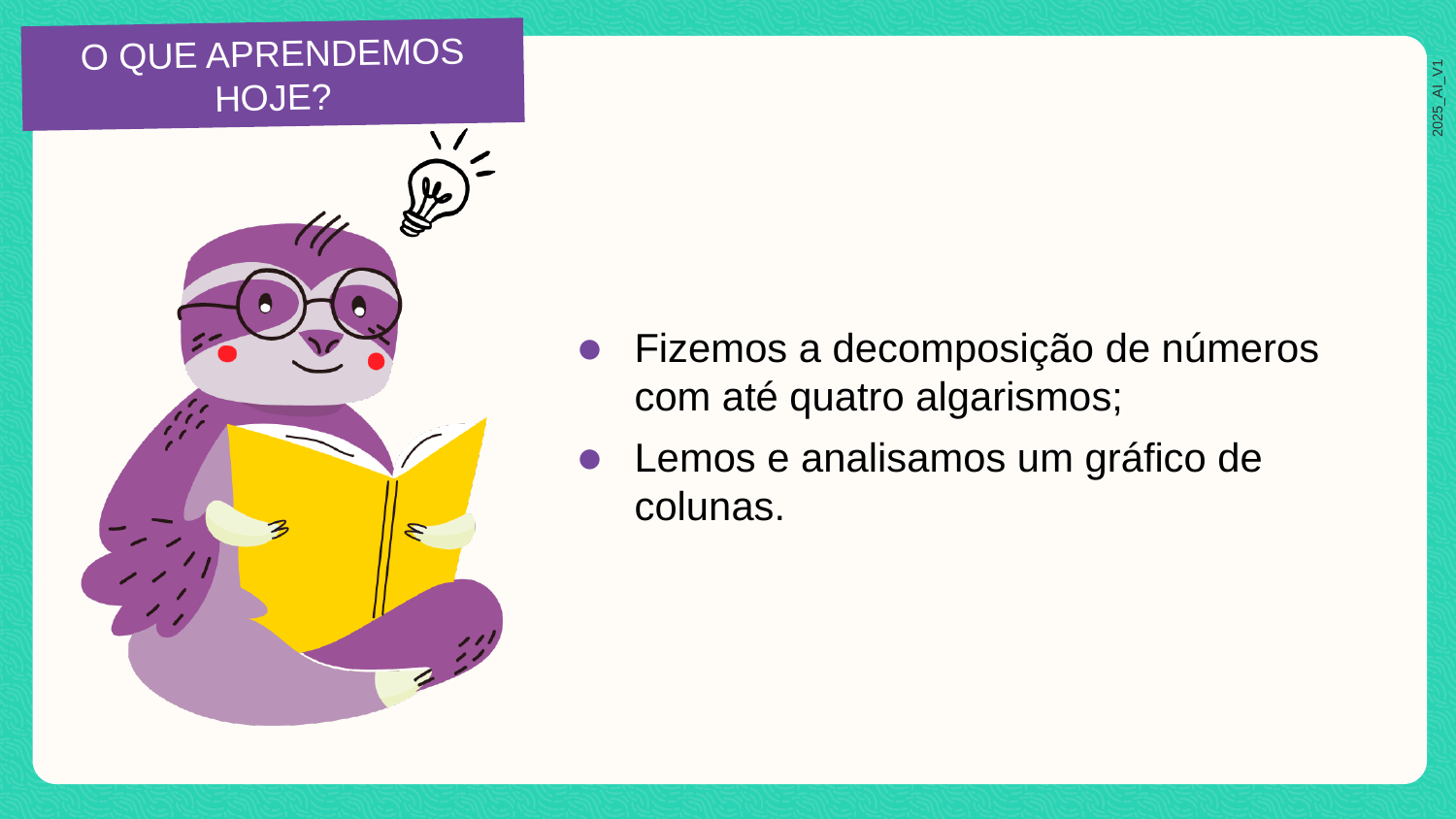

Fizemos a decomposição de números com até quatro algarismos;
Lemos e analisamos um gráfico de colunas.